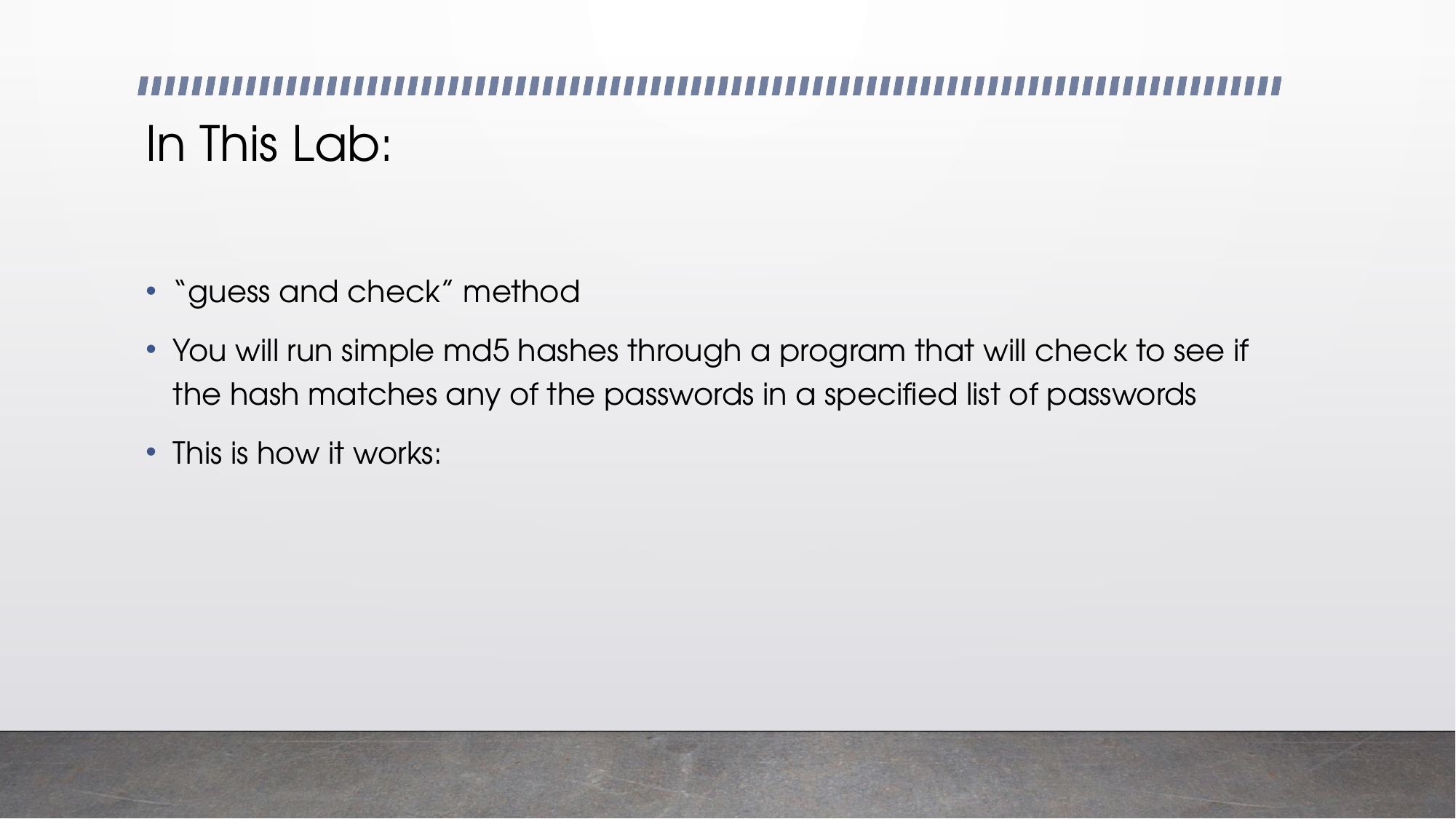

# In This Lab:
“guess and check” method
You will run simple md5 hashes through a program that will check to see if the hash matches any of the passwords in a specified list of passwords
This is how it works: